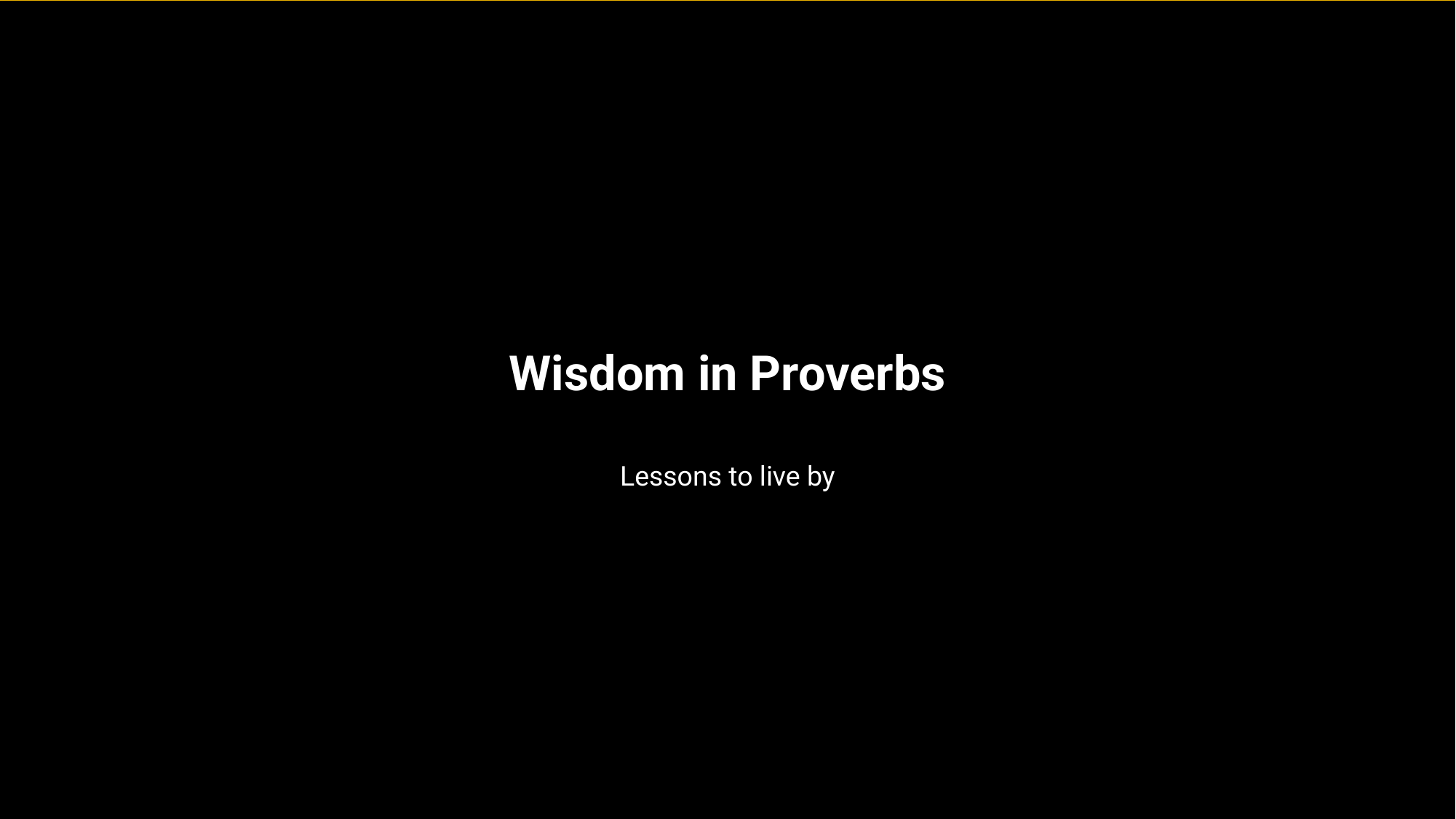

Wisdom in Proverbs
Lessons to live by